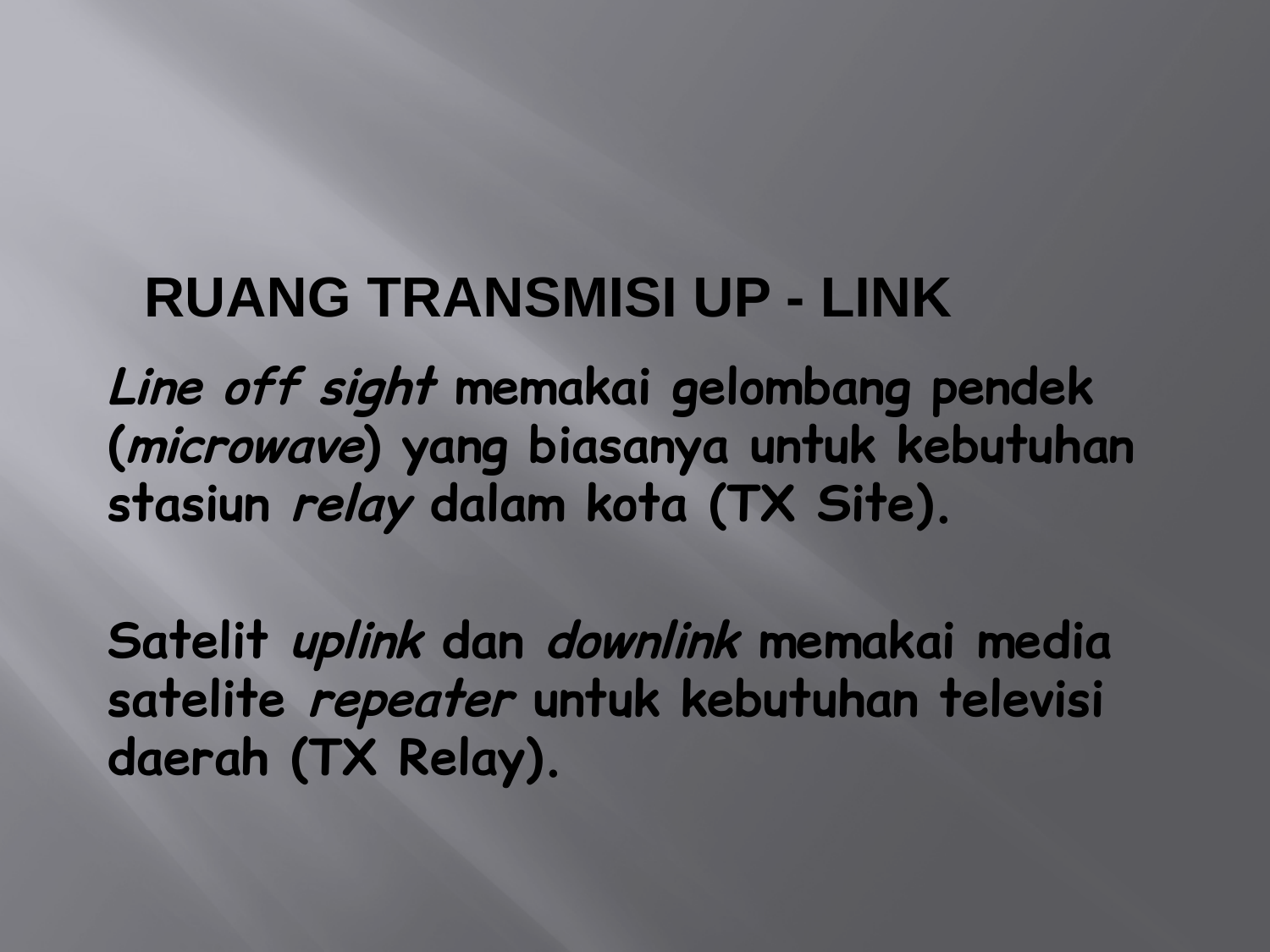

# Ruang transmisi up - link
Line off sight memakai gelombang pendek (microwave) yang biasanya untuk kebutuhan stasiun relay dalam kota (TX Site).

Satelit uplink dan downlink memakai media satelite repeater untuk kebutuhan televisi daerah (TX Relay).